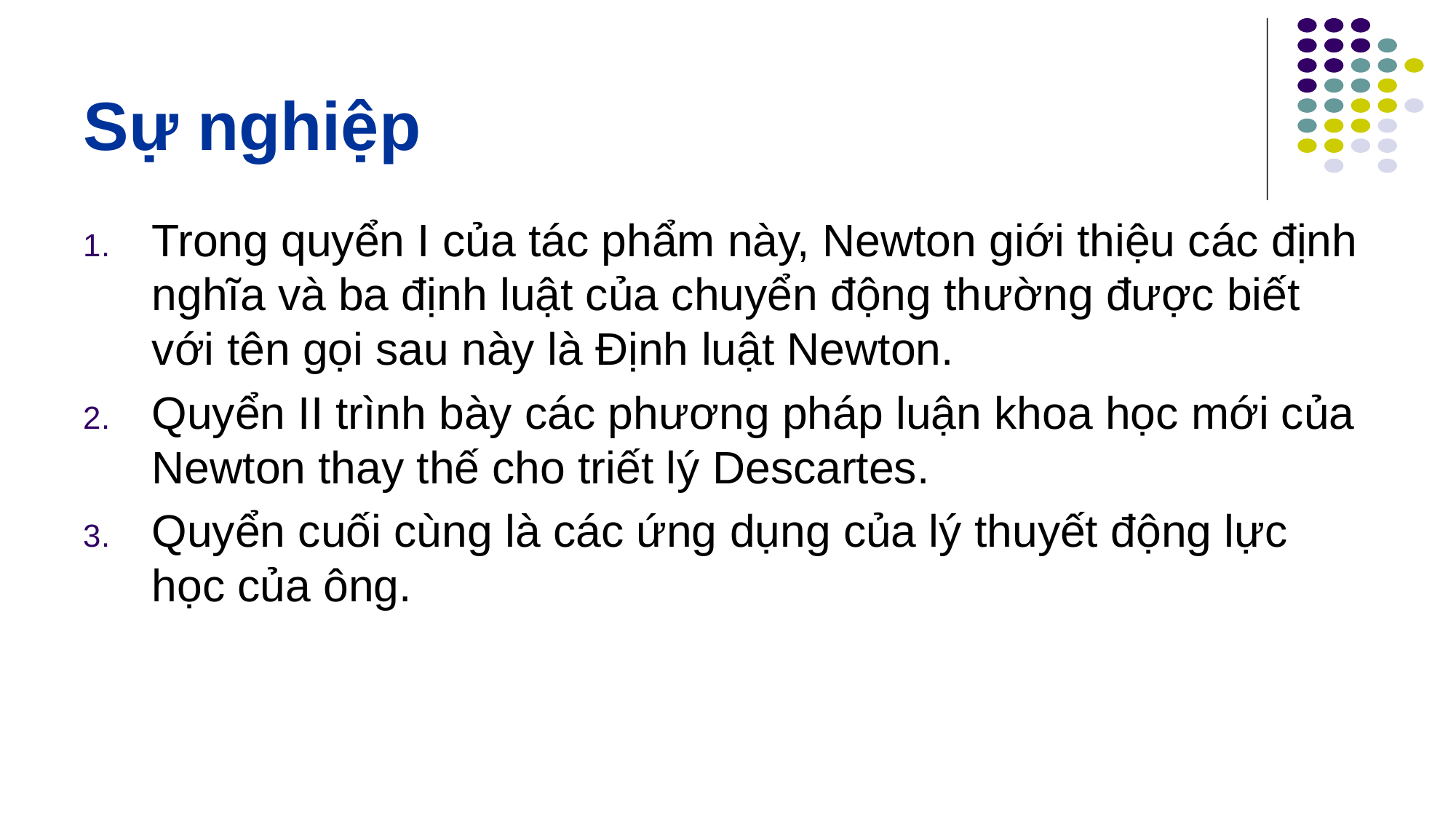

# Sự nghiệp
Trong quyển I của tác phẩm này, Newton giới thiệu các định nghĩa và ba định luật của chuyển động thường được biết với tên gọi sau này là Định luật Newton.
Quyển II trình bày các phương pháp luận khoa học mới của Newton thay thế cho triết lý Descartes.
Quyển cuối cùng là các ứng dụng của lý thuyết động lực học của ông.